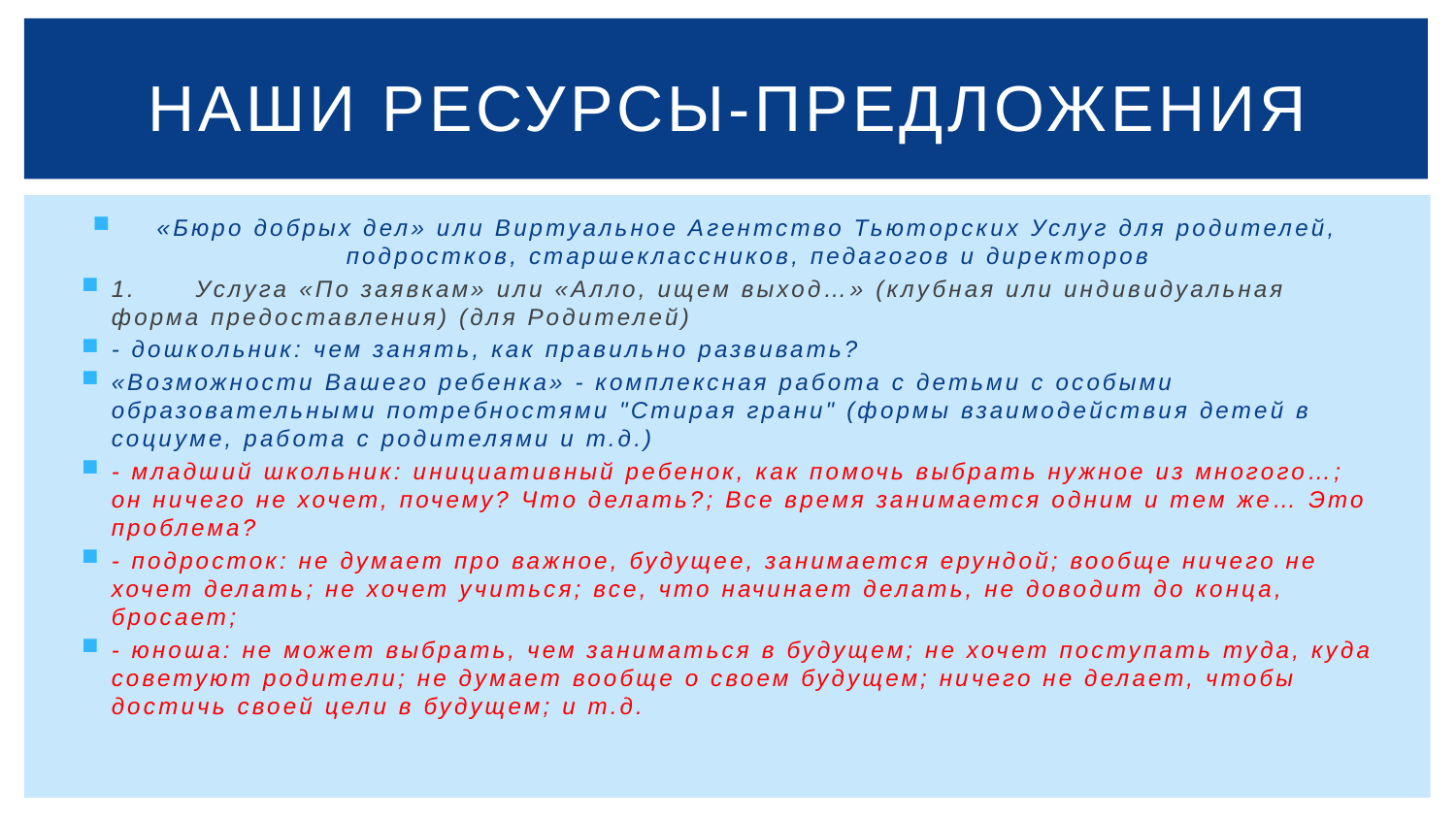

# НАШИ РЕСУРСЫ-ПРЕДЛОЖЕНИЯ
«Бюро добрых дел» или Виртуальное Агентство Тьюторских Услуг для родителей, подростков, старшеклассников, педагогов и директоров
1.	Услуга «По заявкам» или «Алло, ищем выход…» (клубная или индивидуальная форма предоставления) (для Родителей)
- дошкольник: чем занять, как правильно развивать?
«Возможности Вашего ребенка» - комплексная работа с детьми с особыми образовательными потребностями "Стирая грани" (формы взаимодействия детей в социуме, работа с родителями и т.д.)
- младший школьник: инициативный ребенок, как помочь выбрать нужное из многого…; он ничего не хочет, почему? Что делать?; Все время занимается одним и тем же… Это проблема?
- подросток: не думает про важное, будущее, занимается ерундой; вообще ничего не хочет делать; не хочет учиться; все, что начинает делать, не доводит до конца, бросает;
- юноша: не может выбрать, чем заниматься в будущем; не хочет поступать туда, куда советуют родители; не думает вообще о своем будущем; ничего не делает, чтобы достичь своей цели в будущем; и т.д.